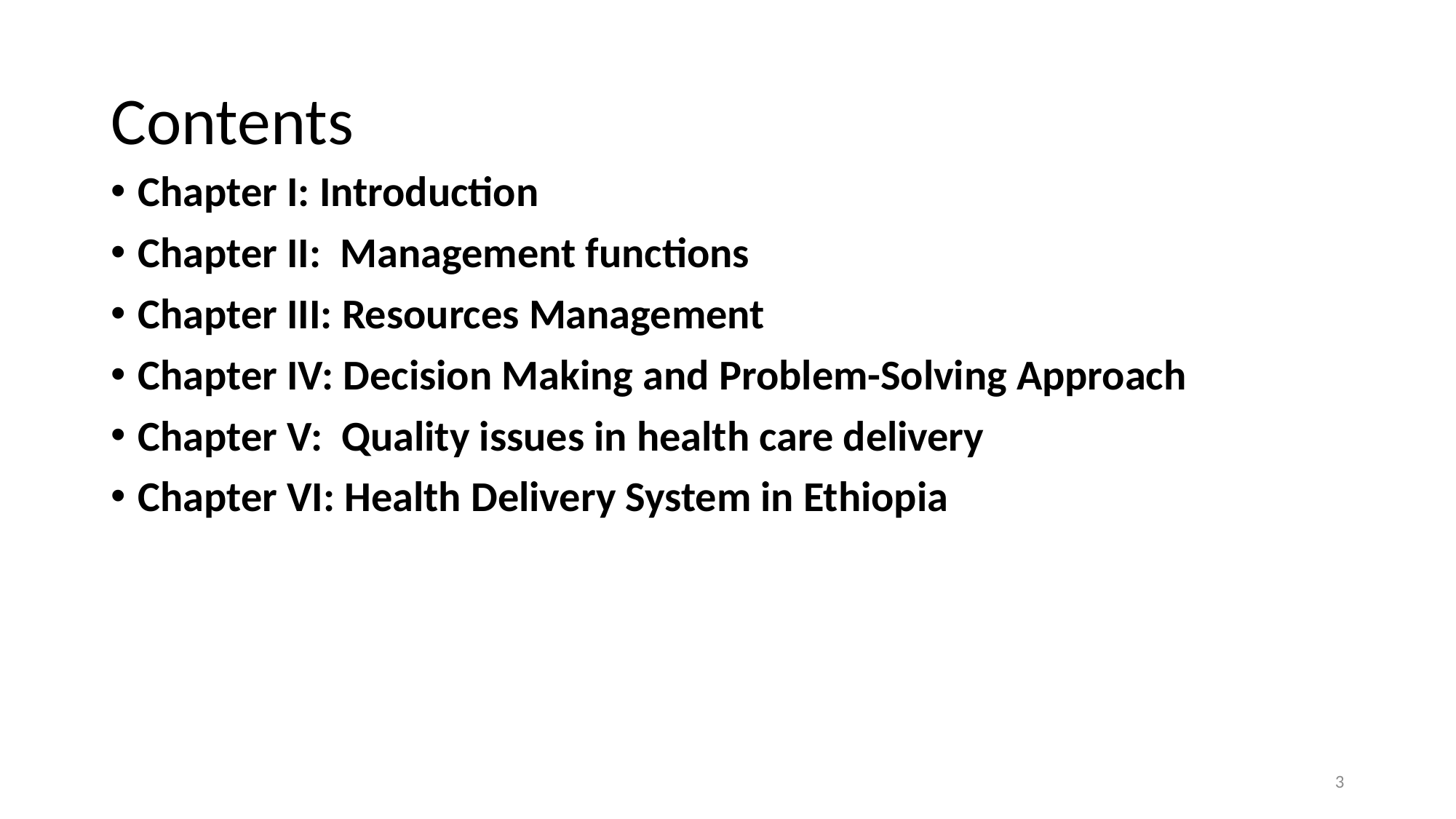

# Contents
Chapter I: Introduction
Chapter II:  Management functions
Chapter III: Resources Management
Chapter IV: Decision Making and Problem-Solving Approach
Chapter V:  Quality issues in health care delivery
Chapter VI: Health Delivery System in Ethiopia

3